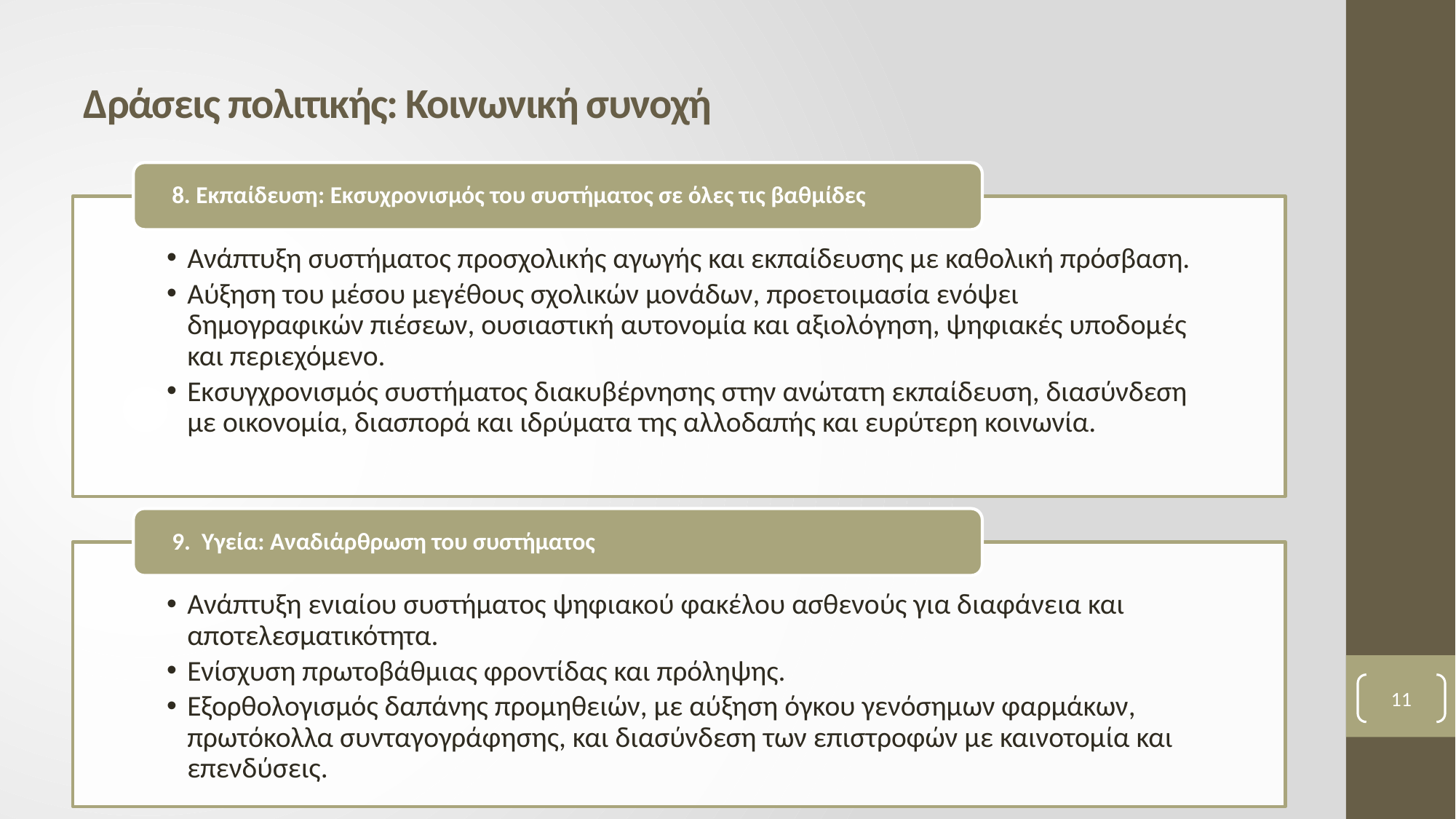

# Δράσεις πολιτικής: Κοινωνική συνοχή
Ανάπτυξη συστήματος προσχολικής αγωγής και εκπαίδευσης με καθολική πρόσβαση.
Αύξηση του μέσου μεγέθους σχολικών μονάδων, προετοιμασία ενόψει δημογραφικών πιέσεων, ουσιαστική αυτονομία και αξιολόγηση, ψηφιακές υποδομές και περιεχόμενο.
Εκσυγχρονισμός συστήματος διακυβέρνησης στην ανώτατη εκπαίδευση, διασύνδεση με οικονομία, διασπορά και ιδρύματα της αλλοδαπής και ευρύτερη κοινωνία.
8. Εκπαίδευση: Εκσυχρονισμός του συστήματος σε όλες τις βαθμίδες
Ανάπτυξη ενιαίου συστήματος ψηφιακού φακέλου ασθενούς για διαφάνεια και αποτελεσματικότητα.
Ενίσχυση πρωτοβάθμιας φροντίδας και πρόληψης.
Εξορθολογισμός δαπάνης προμηθειών, με αύξηση όγκου γενόσημων φαρμάκων, πρωτόκολλα συνταγογράφησης, και διασύνδεση των επιστροφών με καινοτομία και επενδύσεις.
9.  Υγεία: Αναδιάρθρωση του συστήματος
11